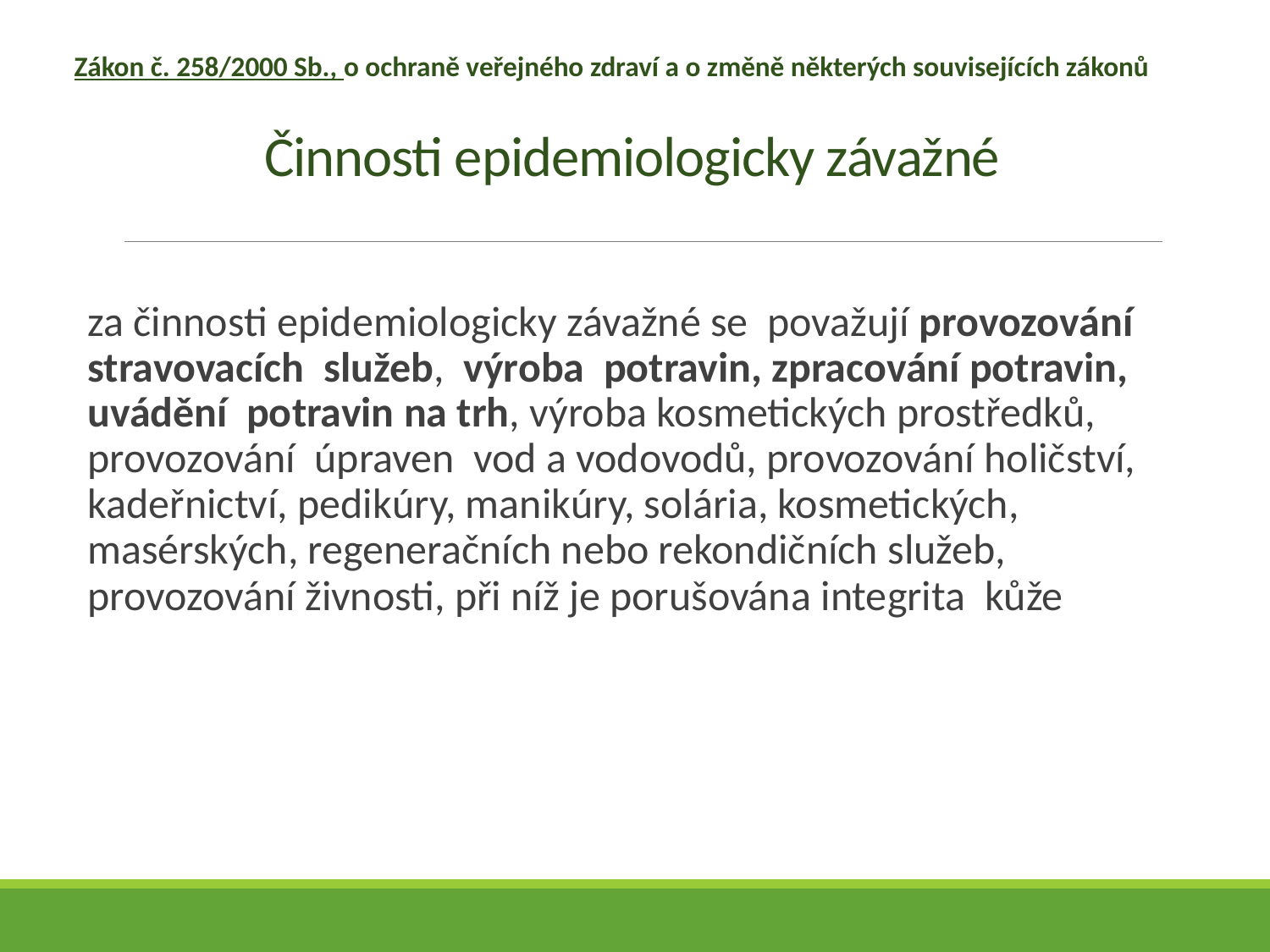

Zákon č. 258/2000 Sb., o ochraně veřejného zdraví a o změně některých souvisejících zákonů

# Činnosti epidemiologicky závažné

za činnosti epidemiologicky závažné se  považují provozování stravovacích  služeb,  výroba  potravin, zpracování potravin, uvádění  potravin na trh, výroba kosmetických prostředků, provozování  úpraven  vod a vodovodů, provozování holičství, kadeřnictví, pedikúry, manikúry, solária, kosmetických, masérských, regeneračních nebo rekondičních služeb,  provozování živnosti, při níž je porušována integrita  kůže